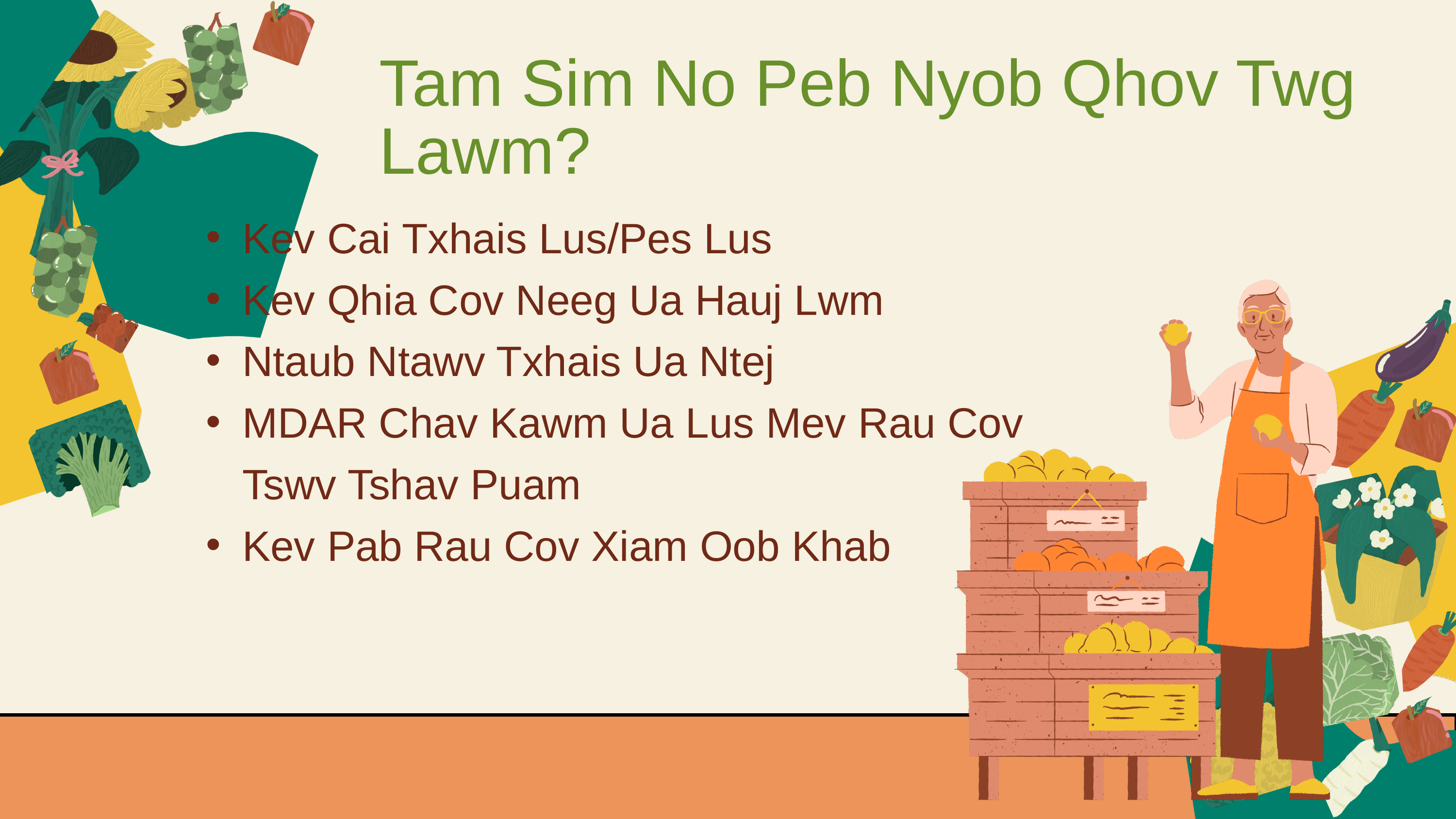

Tam Sim No Peb Nyob Qhov Twg Lawm?
Kev Cai Txhais Lus/Pes Lus
Kev Qhia Cov Neeg Ua Hauj Lwm
Ntaub Ntawv Txhais Ua Ntej
MDAR Chav Kawm Ua Lus Mev Rau Cov Tswv Tshav Puam
Kev Pab Rau Cov Xiam Oob Khab